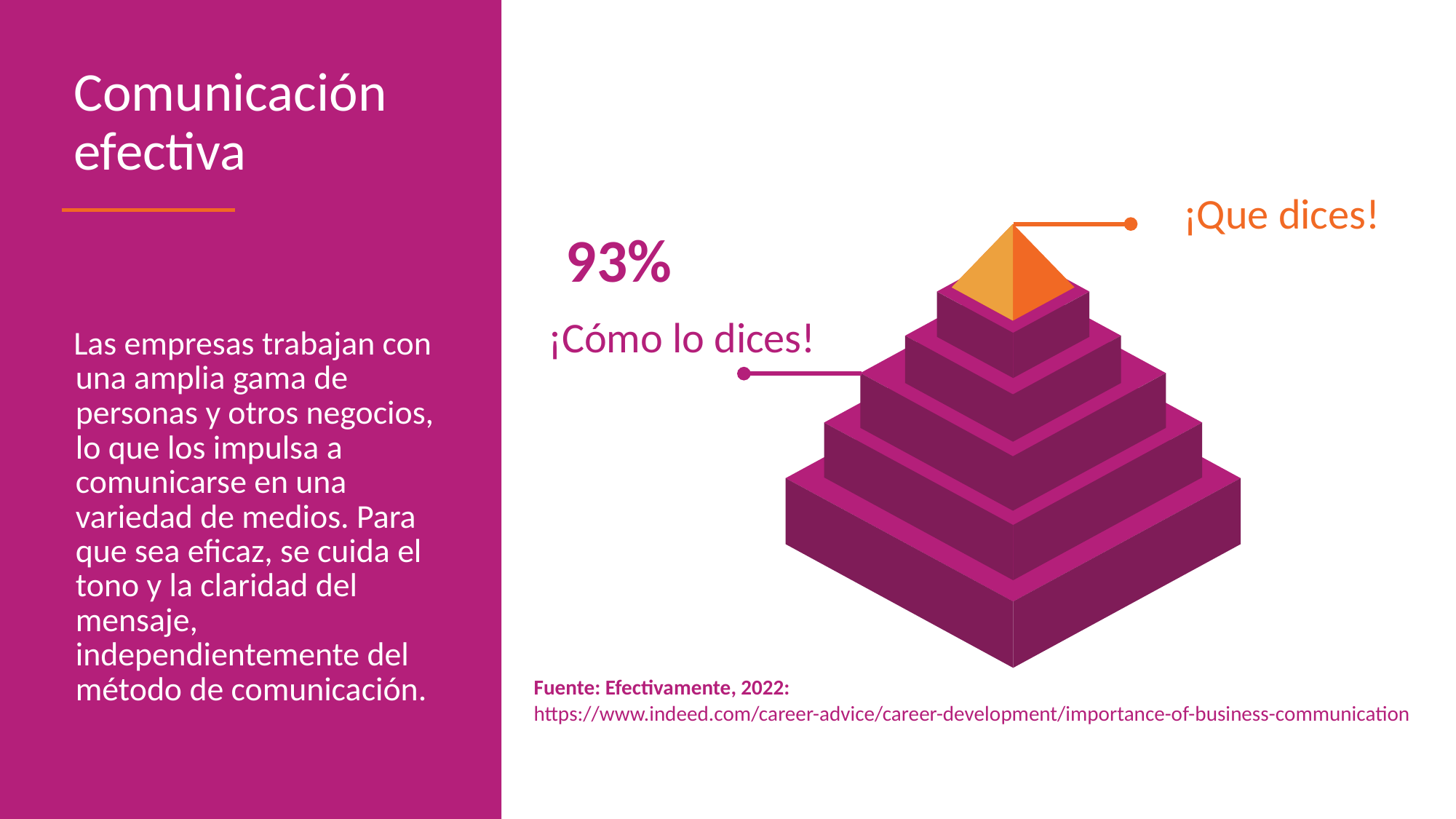

Comunicación efectiva
¡Que dices!

93%

¡Cómo lo dices!

Las empresas trabajan con una amplia gama de personas y otros negocios, lo que los impulsa a comunicarse en una variedad de medios. Para que sea eficaz, se cuida el tono y la claridad del mensaje, independientemente del método de comunicación.
Fuente: Efectivamente, 2022:
https://www.indeed.com/career-advice/career-development/importance-of-business-communication